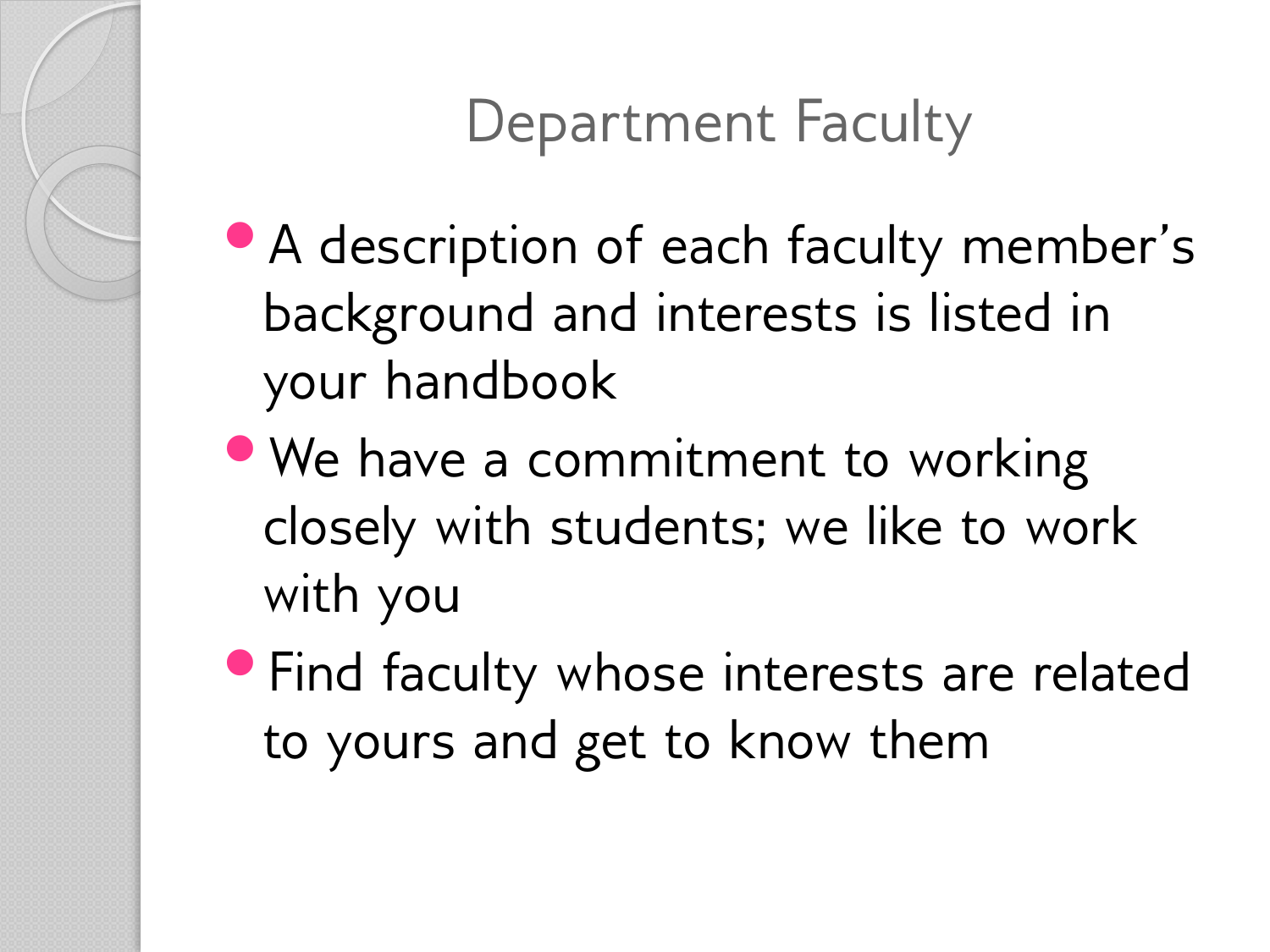

# Department Faculty
A description of each faculty member’s background and interests is listed in your handbook
We have a commitment to working closely with students; we like to work with you
Find faculty whose interests are related to yours and get to know them